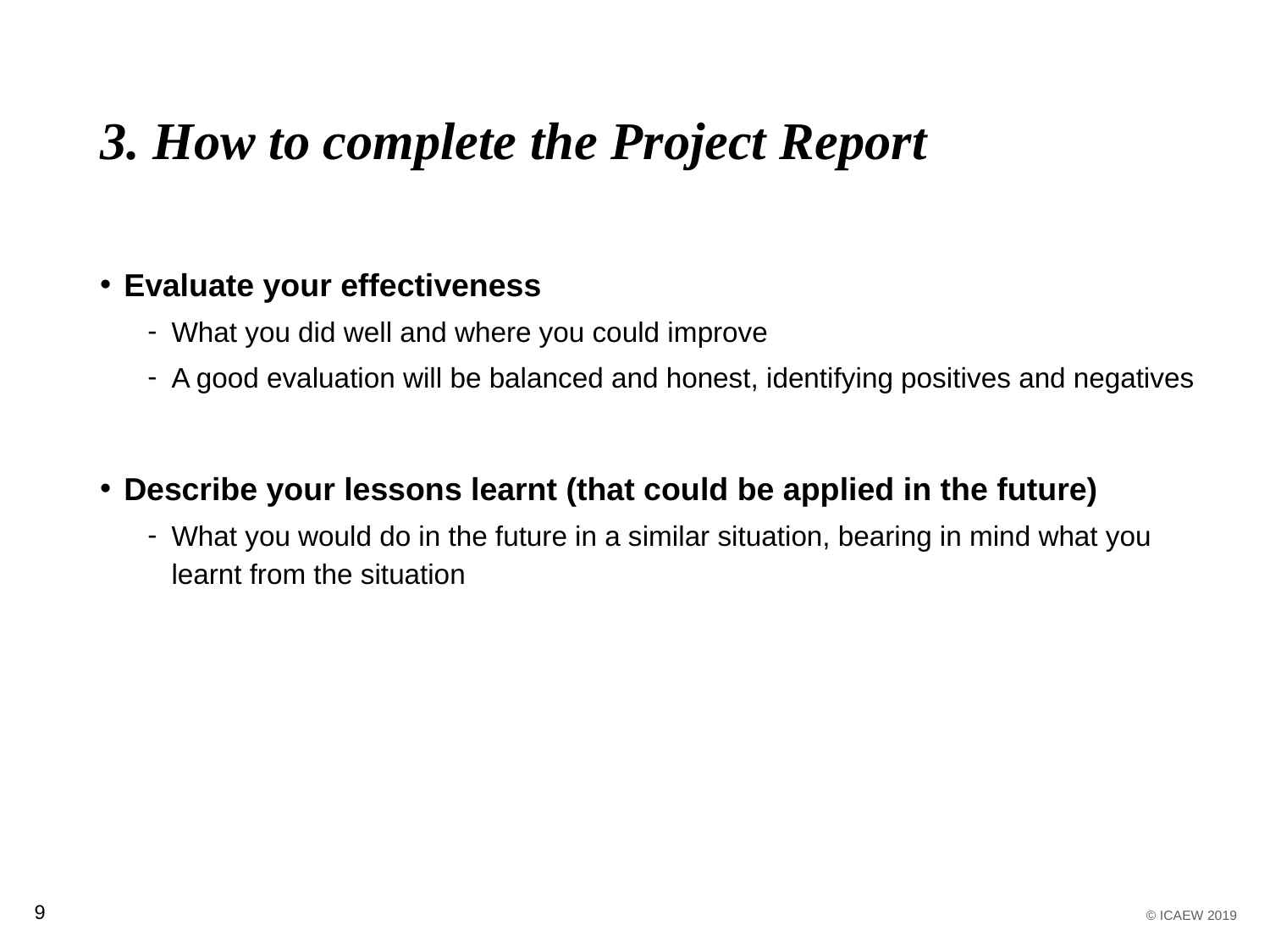

# 3. How to complete the Project Report
Evaluate your effectiveness
What you did well and where you could improve
A good evaluation will be balanced and honest, identifying positives and negatives

Describe your lessons learnt (that could be applied in the future)
What you would do in the future in a similar situation, bearing in mind what you learnt from the situation

9
© ICAEW 2019